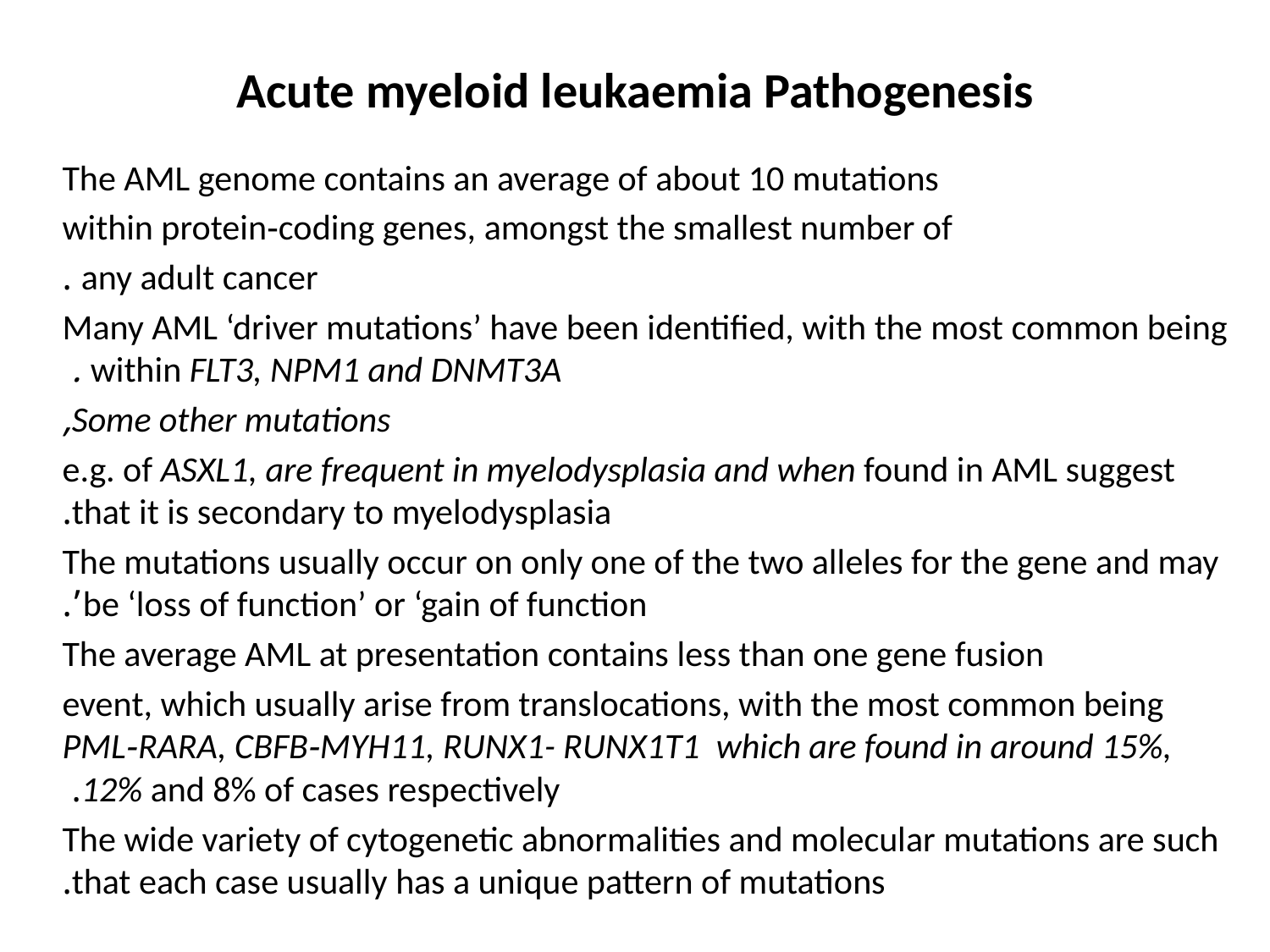

# Acute myeloid leukaemia Pathogenesis
The AML genome contains an average of about 10 mutations
within protein‐coding genes, amongst the smallest number of
any adult cancer .
Many AML ‘driver mutations’ have been identified, with the most common being within FLT3, NPM1 and DNMT3A .
Some other mutations,
e.g. of ASXL1, are frequent in myelodysplasia and when found in AML suggest that it is secondary to myelodysplasia.
The mutations usually occur on only one of the two alleles for the gene and may be ‘loss of function’ or ‘gain of function’.
The average AML at presentation contains less than one gene fusion
event, which usually arise from translocations, with the most common being PML‐RARA, CBFB‐MYH11, RUNX1- RUNX1T1  which are found in around 15%, 12% and 8% of cases respectively.
The wide variety of cytogenetic abnormalities and molecular mutations are such that each case usually has a unique pattern of mutations.